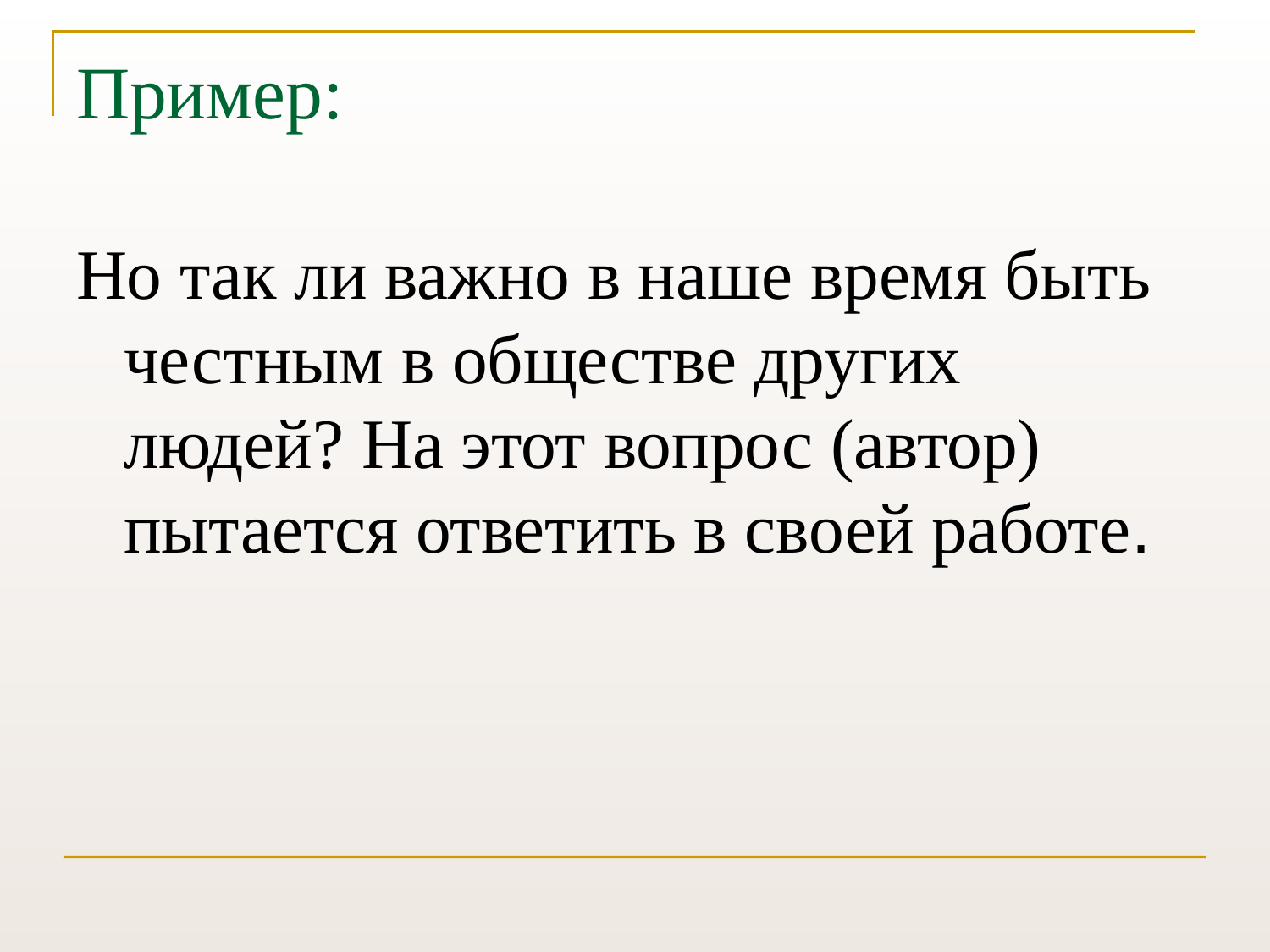

# Пример:
Но так ли важно в наше время быть честным в обществе других людей? На этот вопрос (автор) пытается ответить в своей работе.